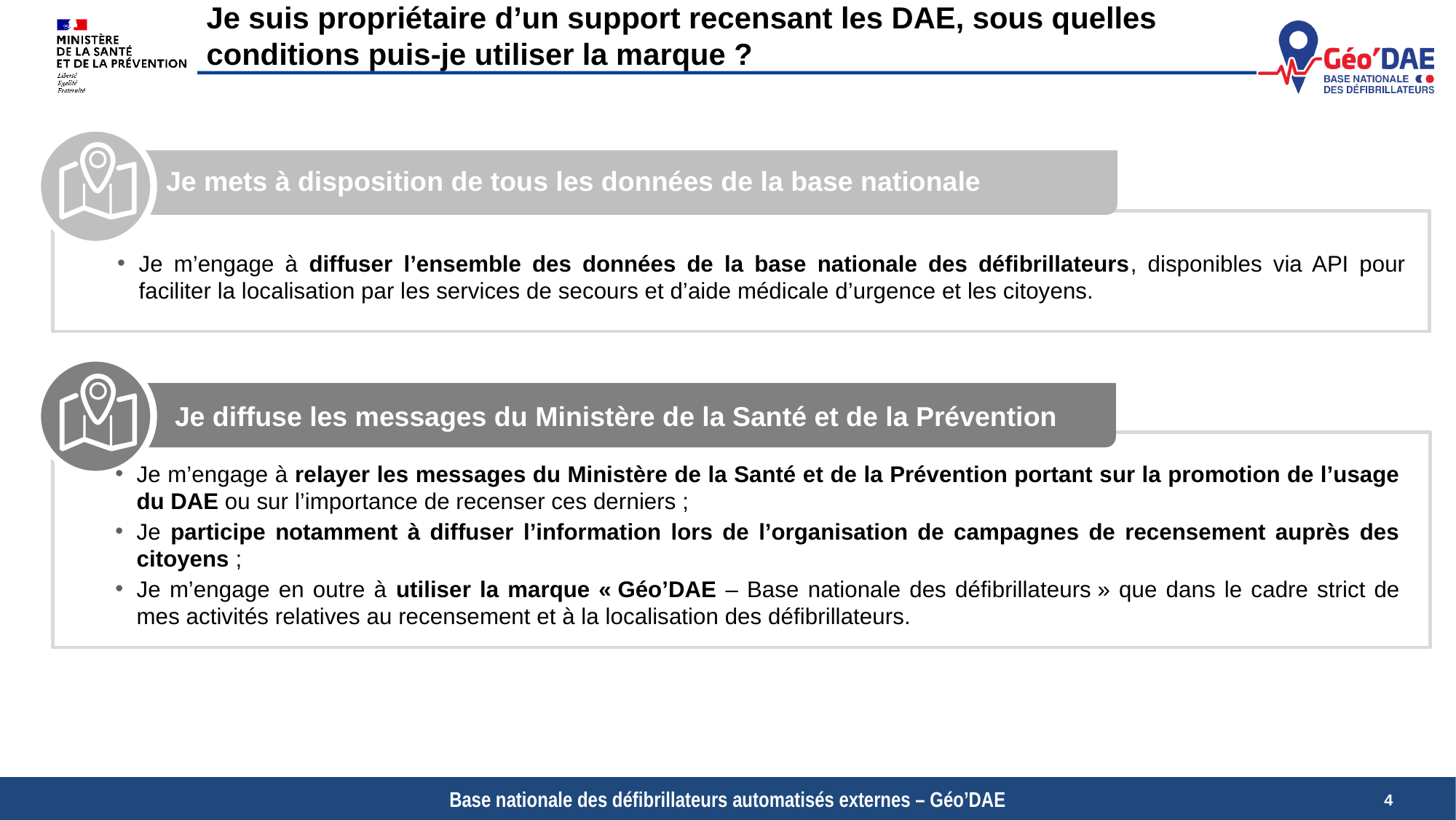

Je suis propriétaire d’un support recensant les DAE, sous quelles conditions puis-je utiliser la marque ?

Je mets à disposition de tous les données de la base nationale

Je m’engage à diffuser l’ensemble des données de la base nationale des défibrillateurs, disponibles via API pour faciliter la localisation par les services de secours et d’aide médicale d’urgence et les citoyens.

Je diffuse les messages du Ministère de la Santé et de la Prévention

Je m’engage à relayer les messages du Ministère de la Santé et de la Prévention portant sur la promotion de l’usage du DAE ou sur l’importance de recenser ces derniers ;
Je participe notamment à diffuser l’information lors de l’organisation de campagnes de recensement auprès des citoyens ;
Je m’engage en outre à utiliser la marque « Géo’DAE – Base nationale des défibrillateurs » que dans le cadre strict de mes activités relatives au recensement et à la localisation des défibrillateurs.
4